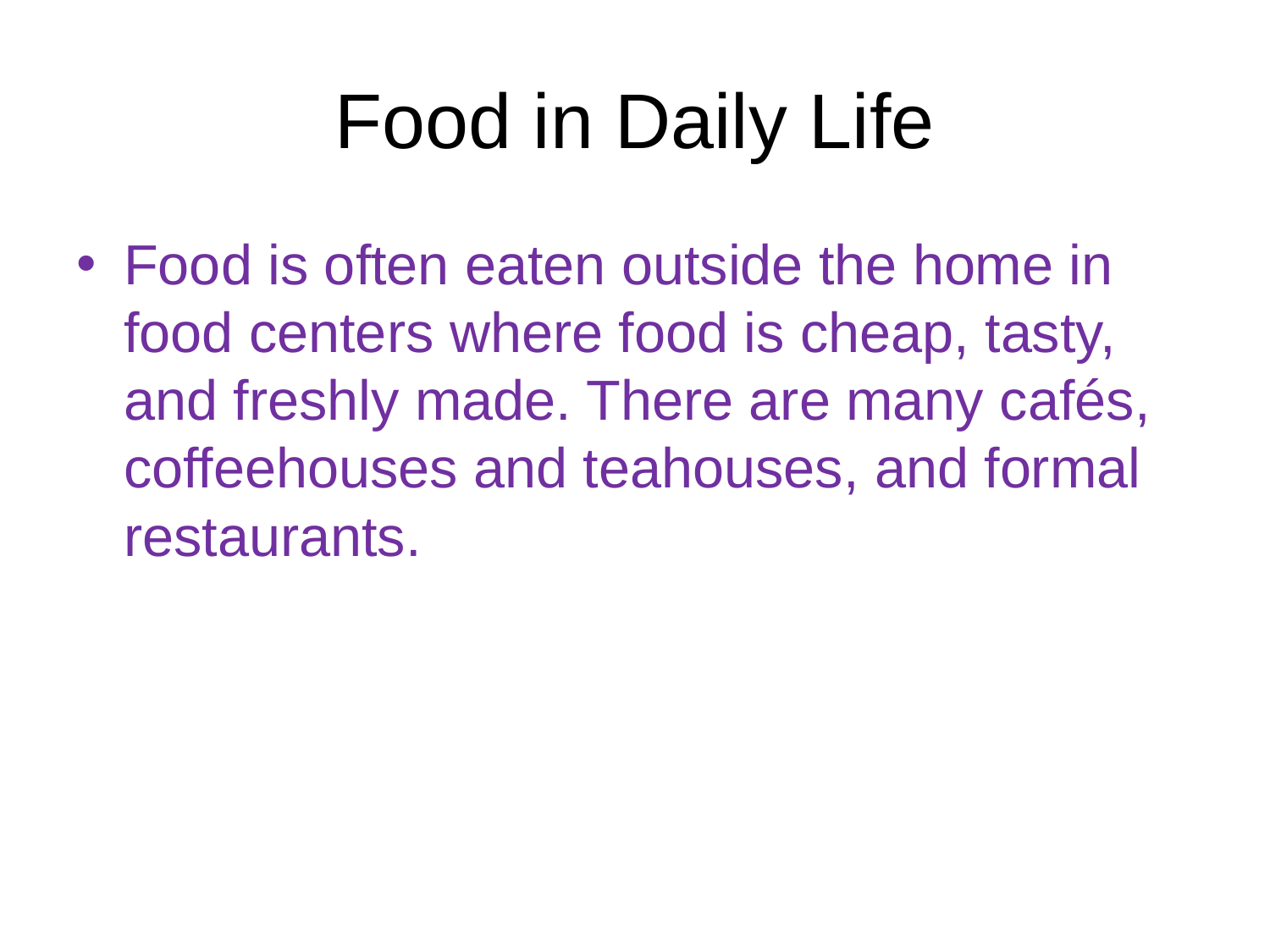

# Food in Daily Life
Food is often eaten outside the home in food centers where food is cheap, tasty, and freshly made. There are many cafés, coffeehouses and teahouses, and formal restaurants.